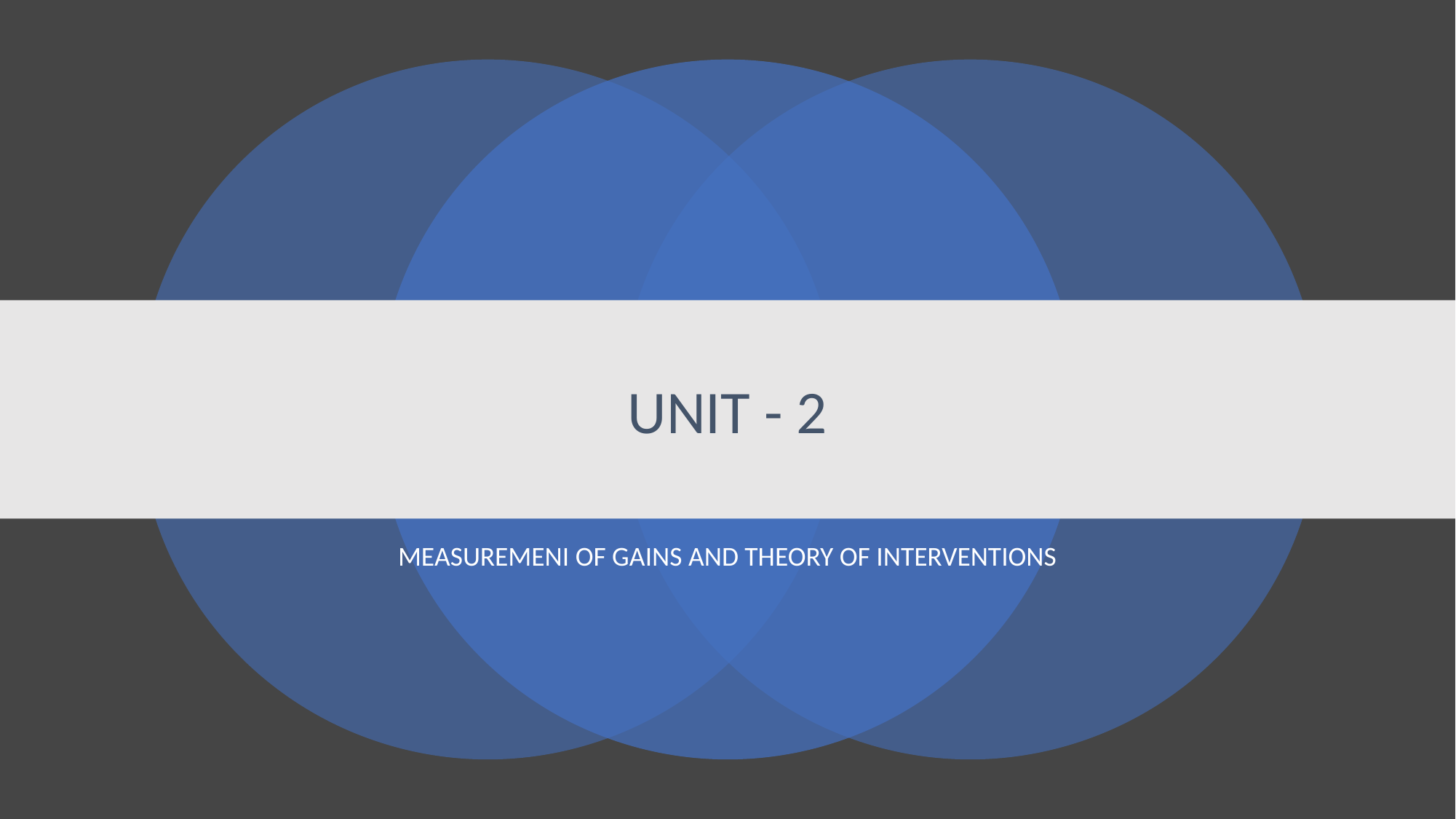

# UNIT - 2
MEASUREMENI OF GAINS AND THEORY OF INTERVENTIONS